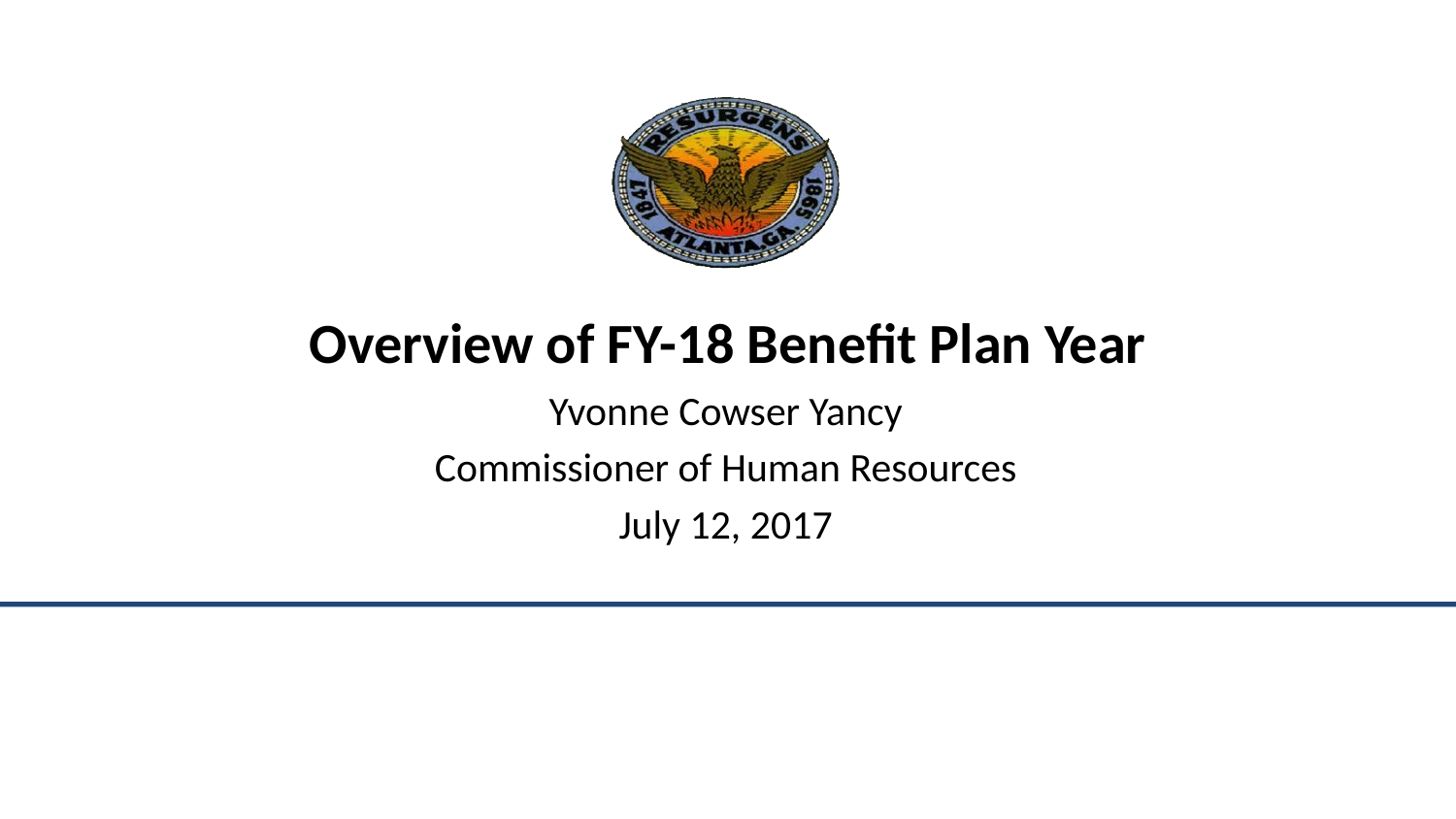

Overview of FY-18 Benefit Plan Year
Yvonne Cowser Yancy
Commissioner of Human Resources
July 12, 2017